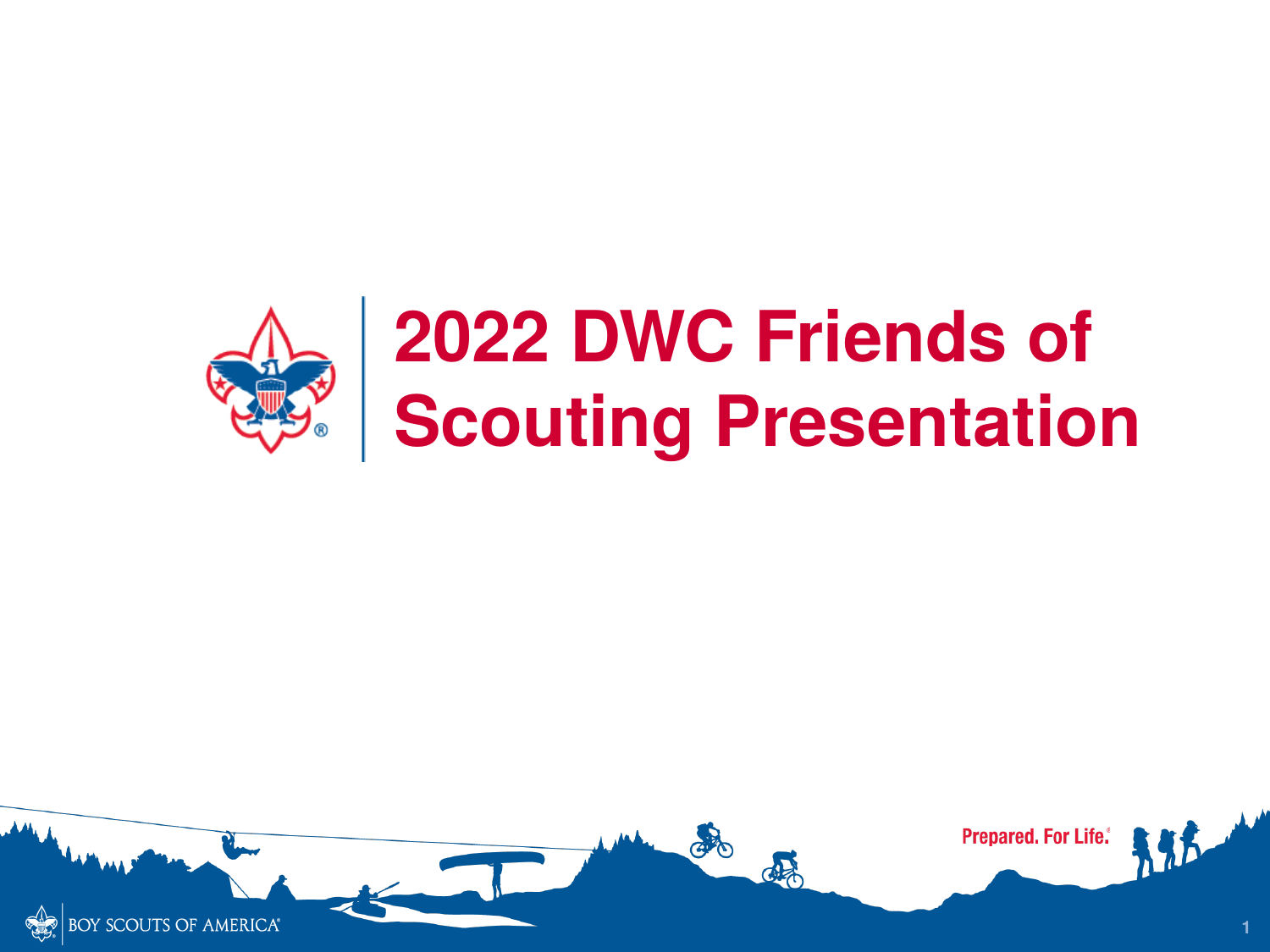

# 2022 DWC Friends of Scouting Presentation
1